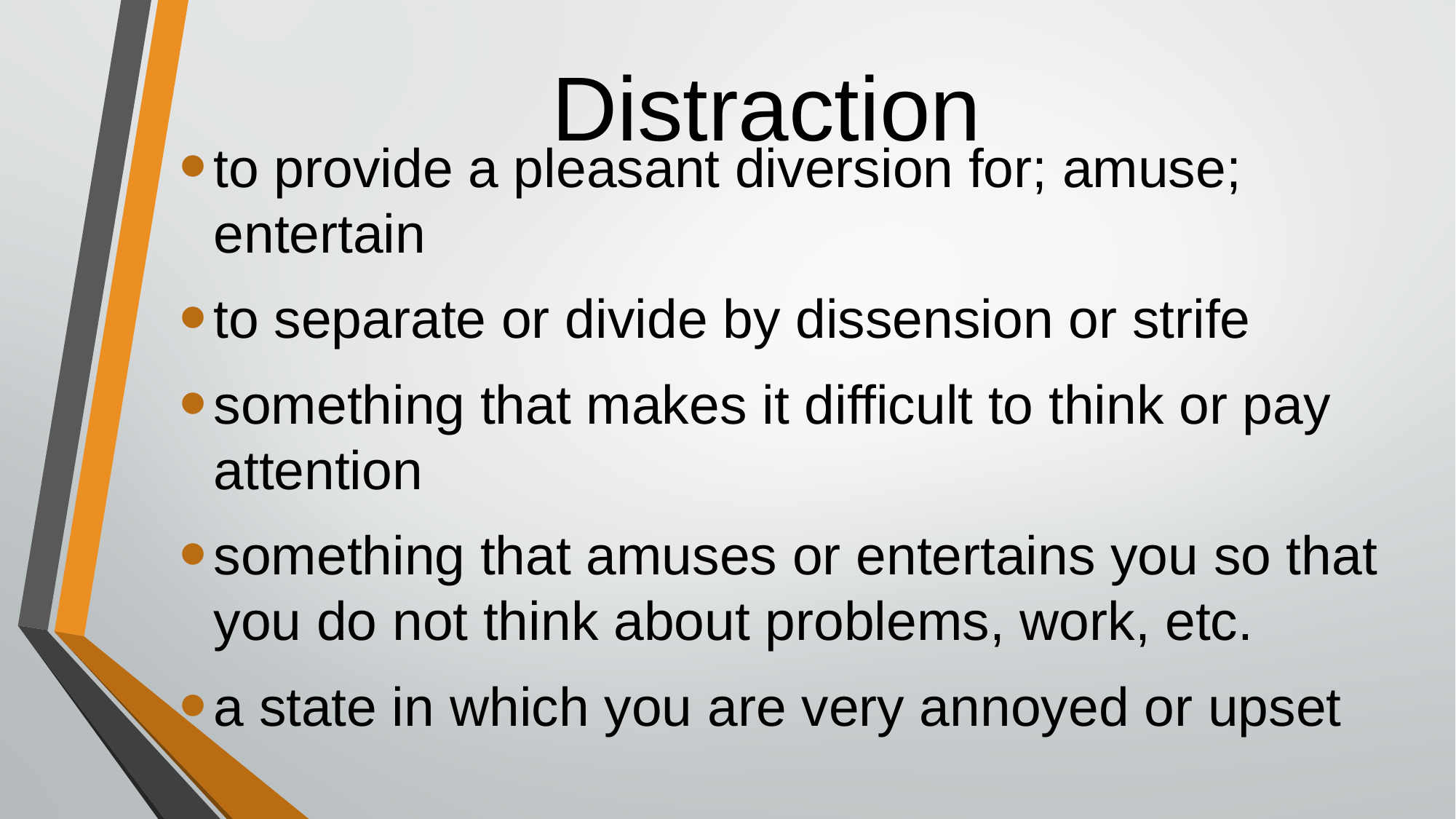

# Distraction
to provide a pleasant diversion for; amuse; entertain
to separate or divide by dissension or strife
something that makes it difficult to think or pay attention
something that amuses or entertains you so that you do not think about problems, work, etc.
a state in which you are very annoyed or upset